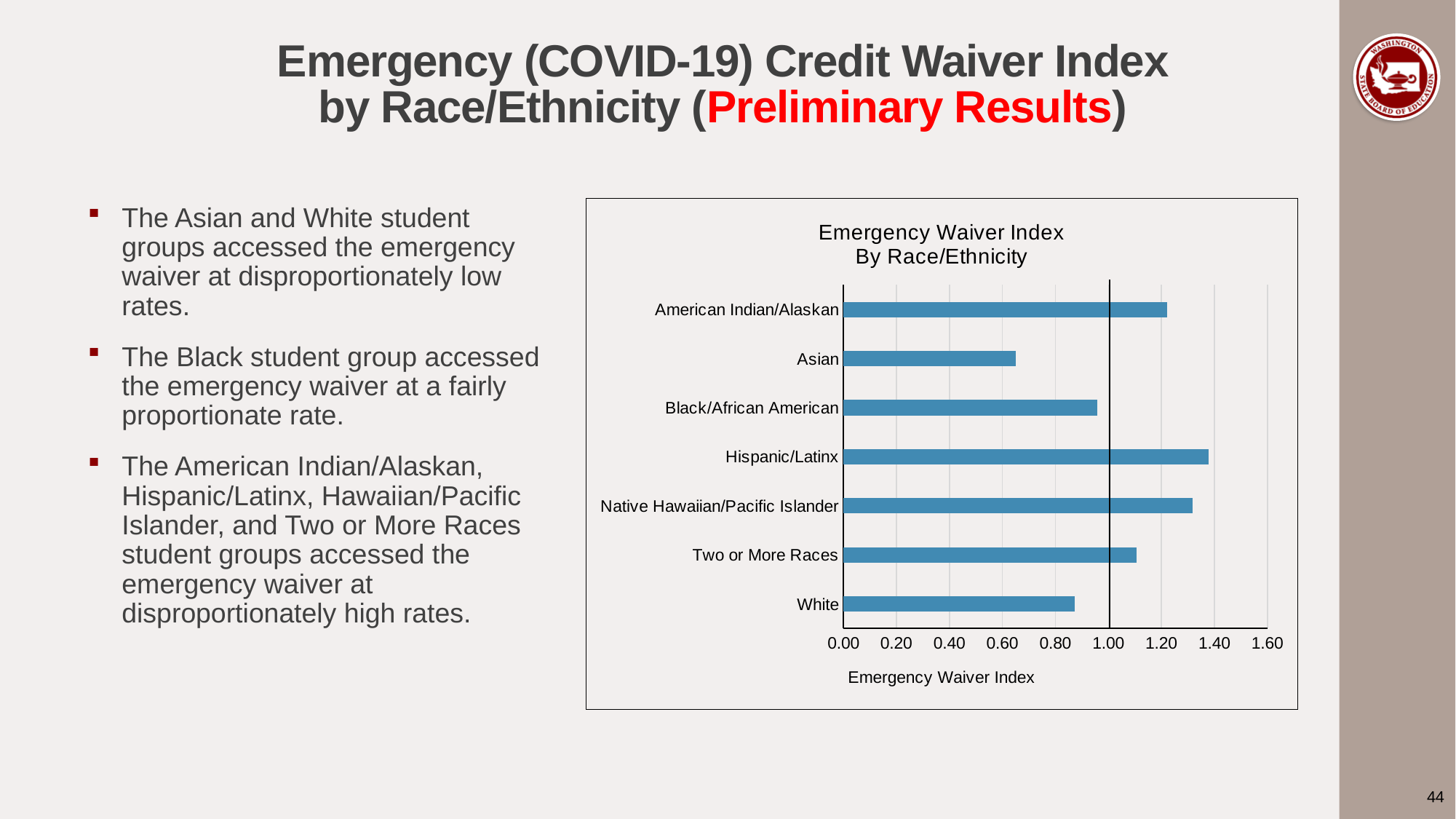

# Emergency (COVID-19) Credit Waiver Index by Race/Ethnicity (Preliminary Results)

### Chart: Emergency Waiver Index
By Race/Ethnicity

| Category | Emergency Waiver Index |
|---|---|
| White | 0.8725589372503314 |
| Two or More Races | 1.1063537875786273 |
| Native Hawaiian/Pacific Islander | 1.3165633261323952 |
| Hispanic/Latinx | 1.3782845107294994 |
| Black/African American | 0.9593621324983774 |
| Asian | 0.6506581479808632 |
| American Indian/Alaskan | 1.2209892367554511 |
The Asian and White student groups accessed the emergency waiver at disproportionately low rates.
The Black student group accessed the emergency waiver at a fairly proportionate rate.
The American Indian/Alaskan, Hispanic/Latinx, Hawaiian/Pacific Islander, and Two or More Races student groups accessed the emergency waiver at  disproportionately high rates.

44